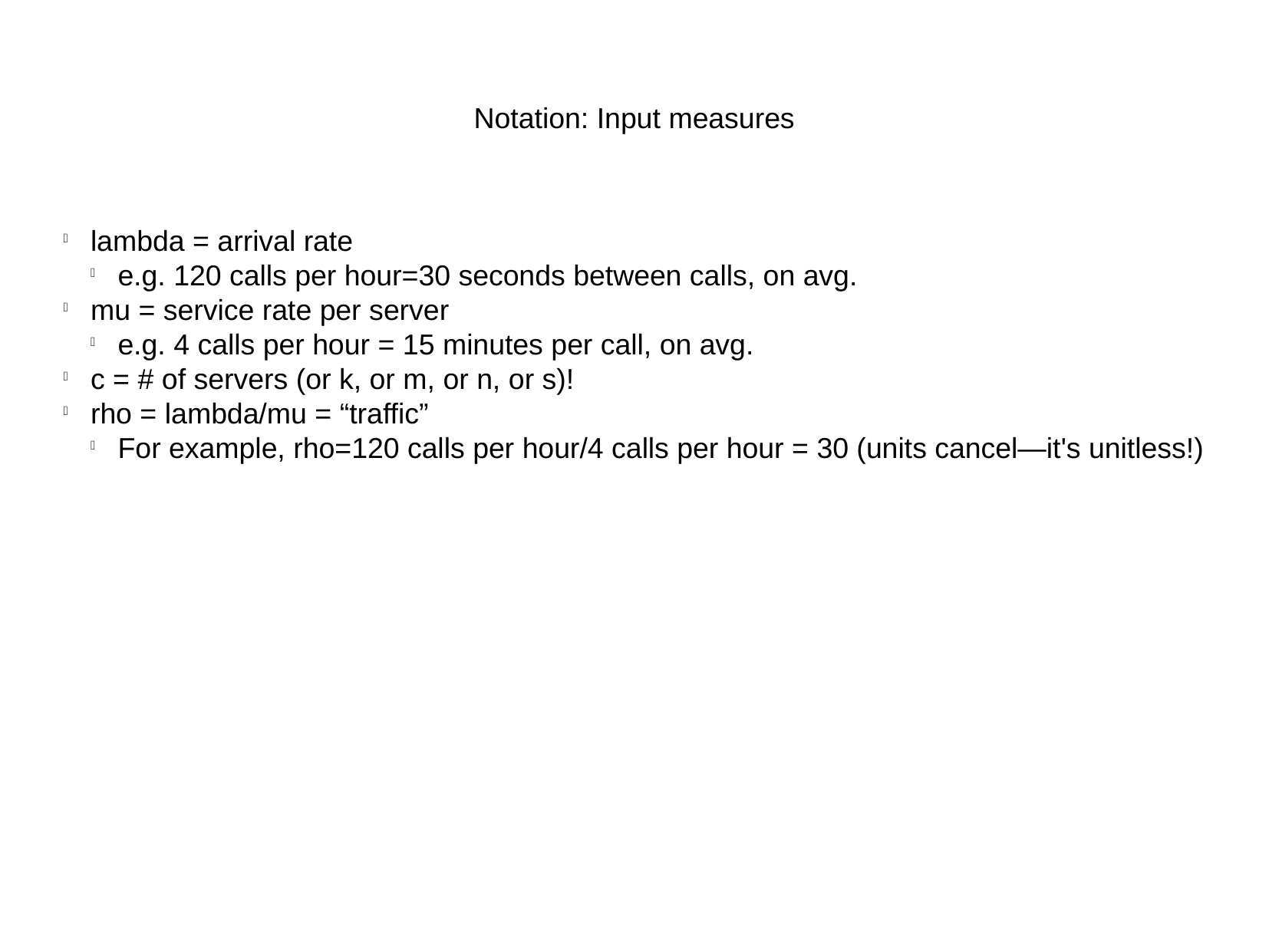

Notation: Input measures
lambda = arrival rate
e.g. 120 calls per hour=30 seconds between calls, on avg.
mu = service rate per server
e.g. 4 calls per hour = 15 minutes per call, on avg.
c = # of servers (or k, or m, or n, or s)!
rho = lambda/mu = “traffic”
For example, rho=120 calls per hour/4 calls per hour = 30 (units cancel—it's unitless!)